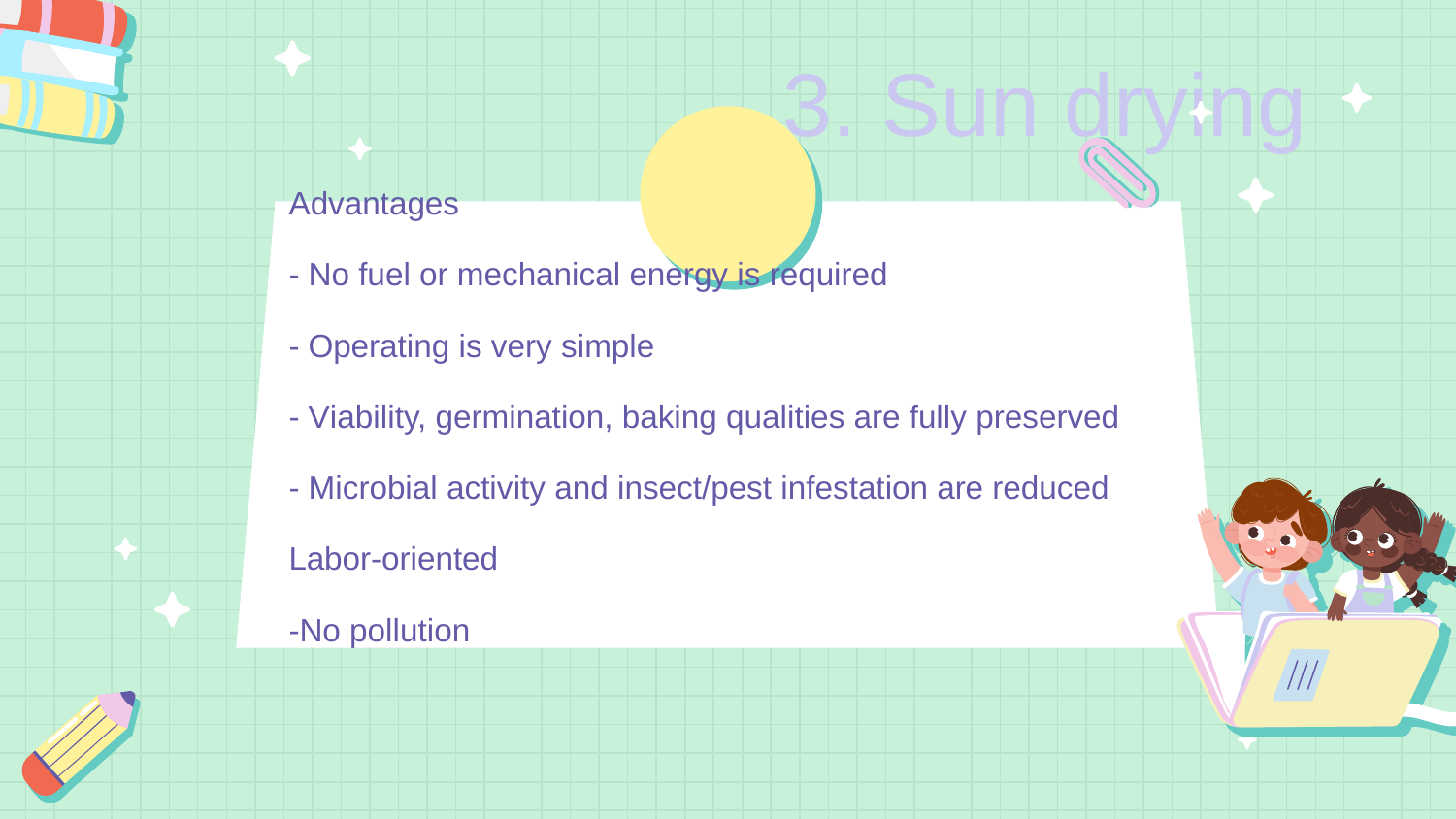

# 3. Sun drying

Advantages
- No fuel or mechanical energy is required
- Operating is very simple
- Viability, germination, baking qualities are fully preserved
- Microbial activity and insect/pest infestation are reduced
Labor-oriented
-No pollution